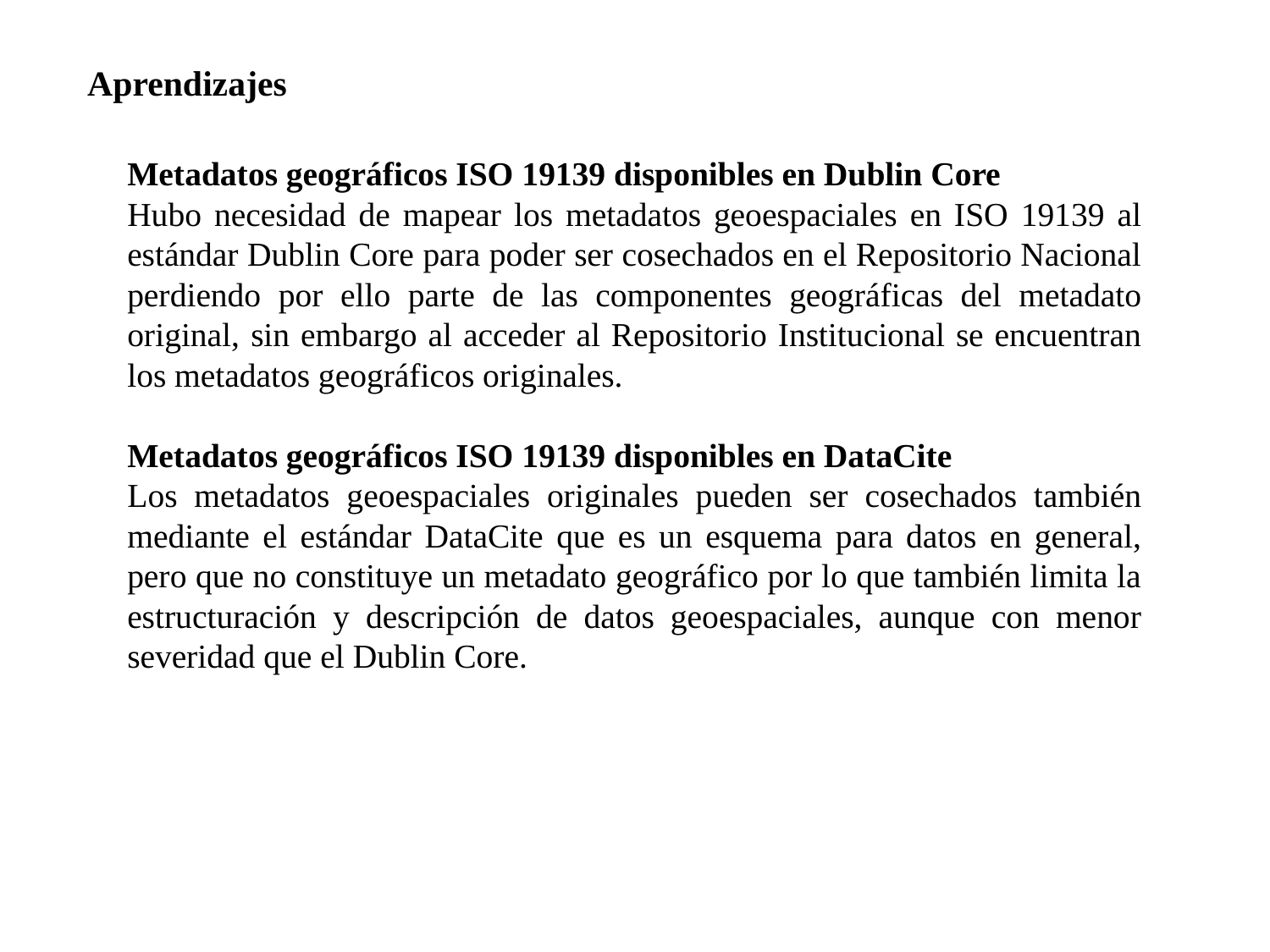

Aprendizajes
Metadatos geográficos ISO 19139 disponibles en Dublin Core
Hubo necesidad de mapear los metadatos geoespaciales en ISO 19139 al estándar Dublin Core para poder ser cosechados en el Repositorio Nacional perdiendo por ello parte de las componentes geográficas del metadato original, sin embargo al acceder al Repositorio Institucional se encuentran los metadatos geográficos originales.

Metadatos geográficos ISO 19139 disponibles en DataCite
Los metadatos geoespaciales originales pueden ser cosechados también mediante el estándar DataCite que es un esquema para datos en general, pero que no constituye un metadato geográfico por lo que también limita la estructuración y descripción de datos geoespaciales, aunque con menor severidad que el Dublin Core.